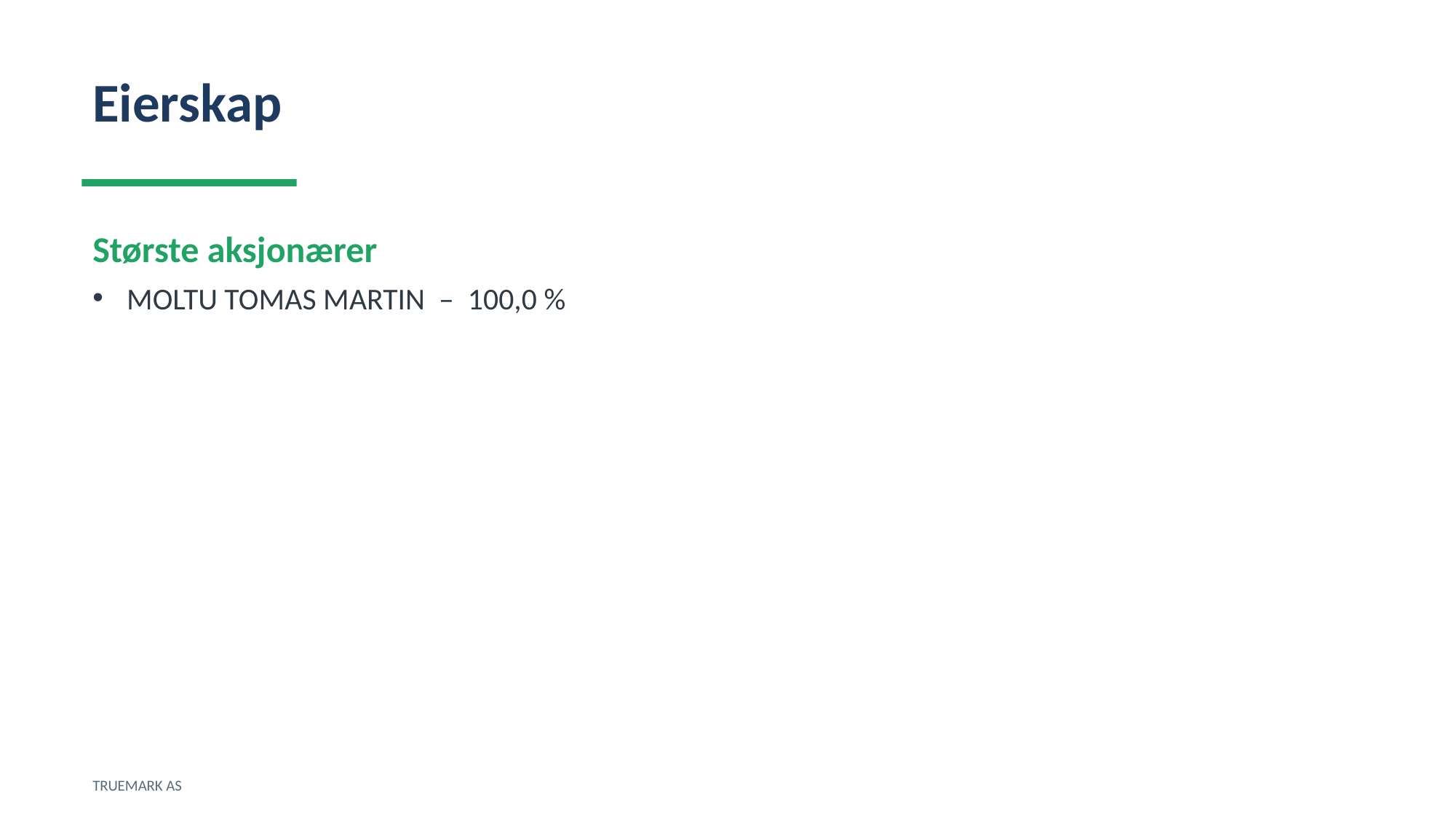

Eierskap

Største aksjonærer
MOLTU TOMAS MARTIN  –  100,0 %
TRUEMARK AS